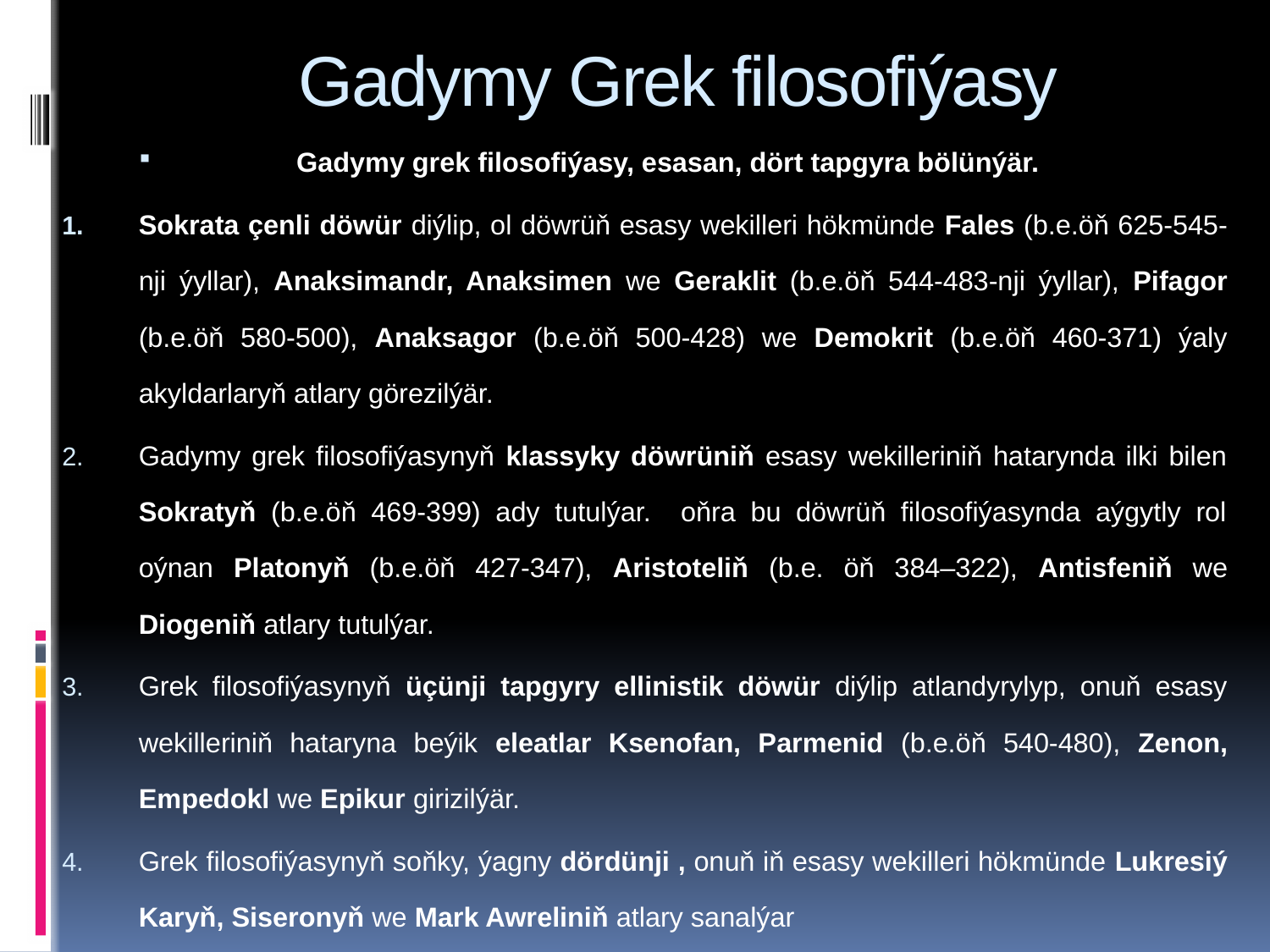

# Gadymy Grek filosofiýasy
Gadymy grek filosofiýasy, esasan, dört tapgyra bölünýär.
Sokrata çenli döwür diýlip, ol döwrüň esasy wekilleri hökmünde Fales (b.e.öň 625-545-nji ýyllar), Anaksimandr, Anaksimen we Geraklit (b.e.öň 544-483-nji ýyllar), Pifagor (b.e.öň 580-500), Anaksagor (b.e.öň 500-428) we Demokrit (b.e.öň 460-371) ýaly akyldarlaryň atlary görezilýär.
Gadymy grek filosofiýasynyň klassyky döwrüniň esasy wekilleriniň hatarynda ilki bilen Sokratyň (b.e.öň 469-399) ady tutulýar.  oňra bu döwrüň filosofiýasynda aýgytly rol oýnan Platonyň (b.e.öň 427-347), Aristoteliň (b.e. öň 384–322), Antisfeniň we Diogeniň atlary tutulýar.
Grek filosofiýasynyň üçünji tapgyry ellinistik döwür diýlip atlandyrylyp, onuň esasy wekilleriniň hataryna beýik eleatlar Ksenofan, Parmenid (b.e.öň 540-480), Zenon, Empedokl we Epikur girizilýär.
Grek filosofiýasynyň soňky, ýagny dördünji , onuň iň esasy wekilleri hökmünde Lukresiý Karyň, Siseronyň we Mark Awreliniň atlary sanalýar